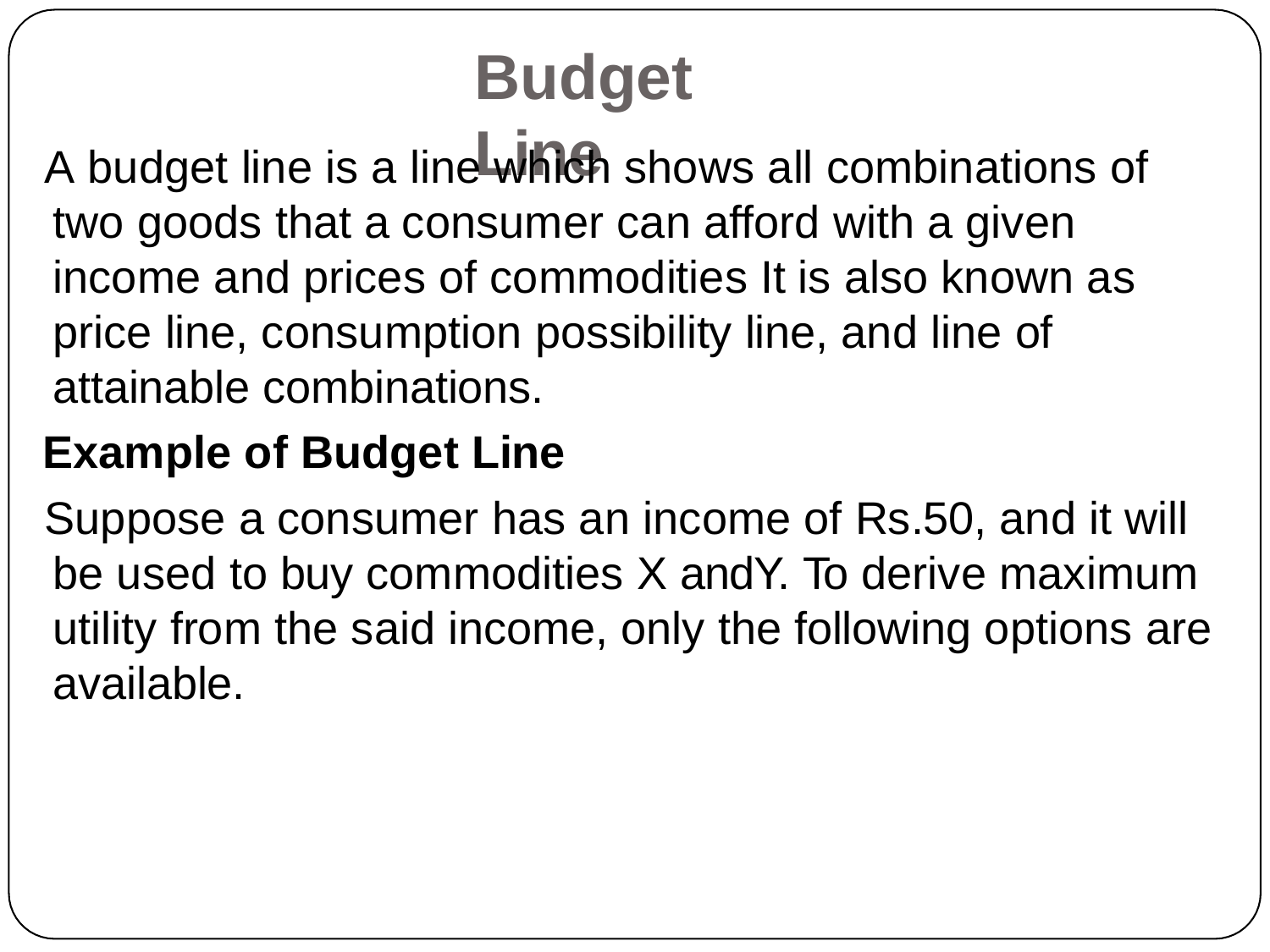

# Budget Line
A budget line is a line which shows all combinations of two goods that a consumer can afford with a given income and prices of commodities It is also known as price line, consumption possibility line, and line of attainable combinations.
Example of Budget Line
Suppose a consumer has an income of Rs.50, and it will be used to buy commodities X andY. To derive maximum utility from the said income, only the following options are available.